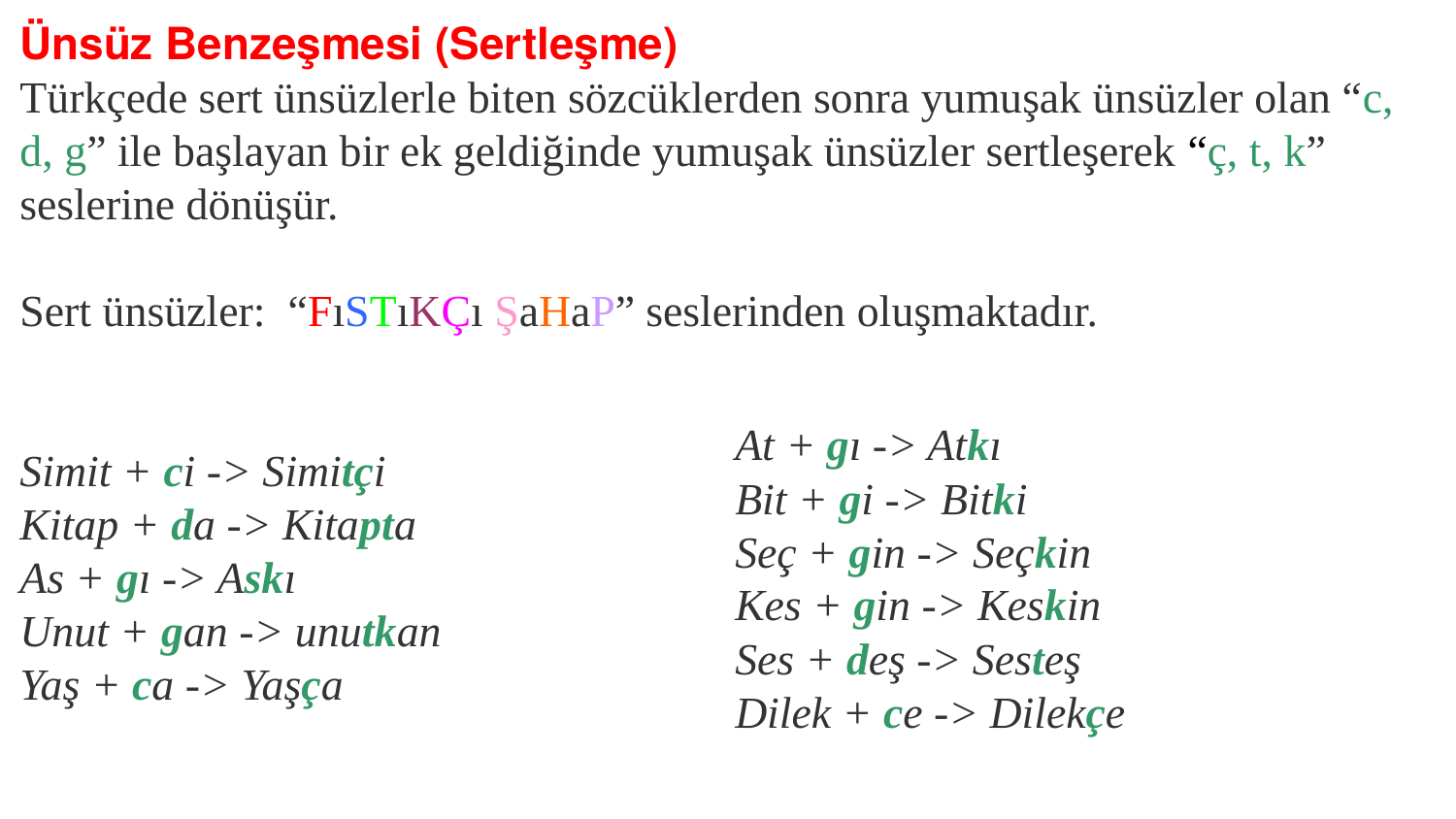

Ünsüz Benzeşmesi (Sertleşme)
Türkçede sert ünsüzlerle biten sözcüklerden sonra yumuşak ünsüzler olan “c, d, g” ile başlayan bir ek geldiğinde yumuşak ünsüzler sertleşerek “ç, t, k” seslerine dönüşür.

Sert ünsüzler:  “FıSTıKÇı ŞaHaP” seslerinden oluşmaktadır.

Simit + ci -> Simitçi
Kitap + da -> Kitapta
As + gı -> Askı
Unut + gan -> unutkan
Yaş + ca -> Yaşça
At + gı -> Atkı
Bit + gi -> Bitki
Seç + gin -> Seçkin
Kes + gin -> Keskin
Ses + deş -> Sesteş
Dilek + ce -> Dilekçe